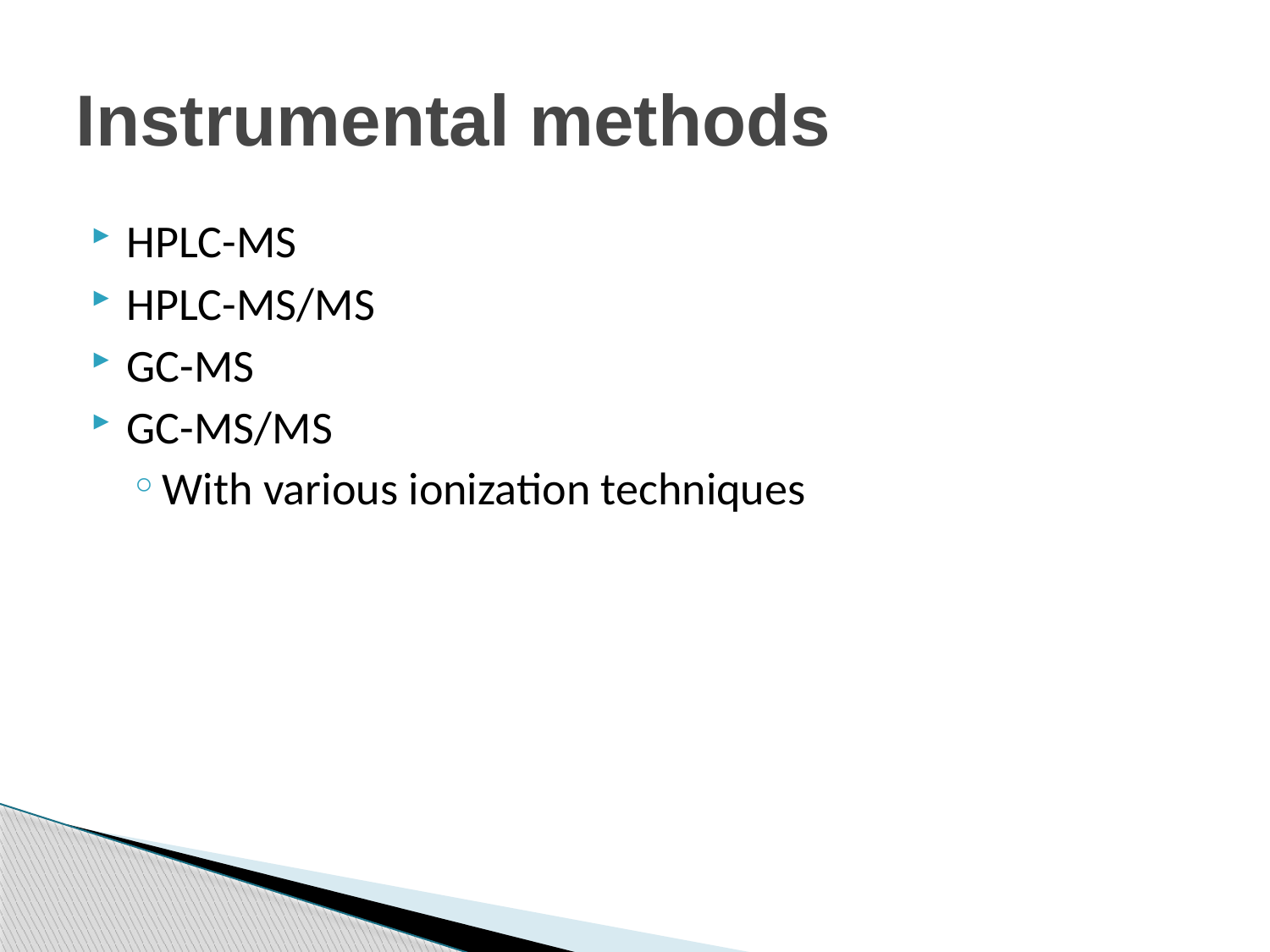

# Instrumental methods
HPLC-MS
HPLC-MS/MS
GC-MS
GC-MS/MS
With various ionization techniques